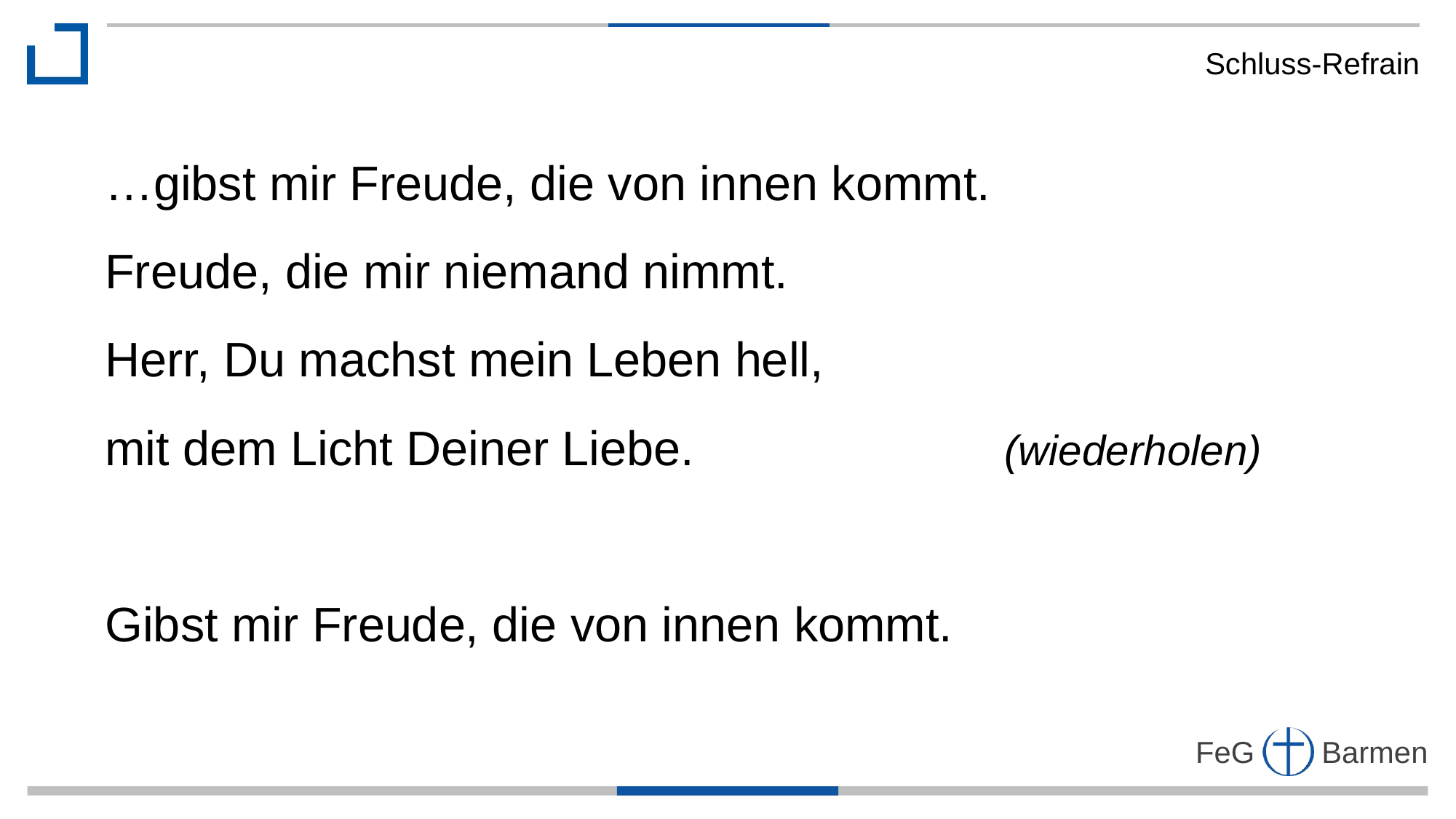

Schluss-Refrain
…gibst mir Freude, die von innen kommt.
Freude, die mir niemand nimmt.
Herr, Du machst mein Leben hell,
mit dem Licht Deiner Liebe.                       (wiederholen)

Gibst mir Freude, die von innen kommt.